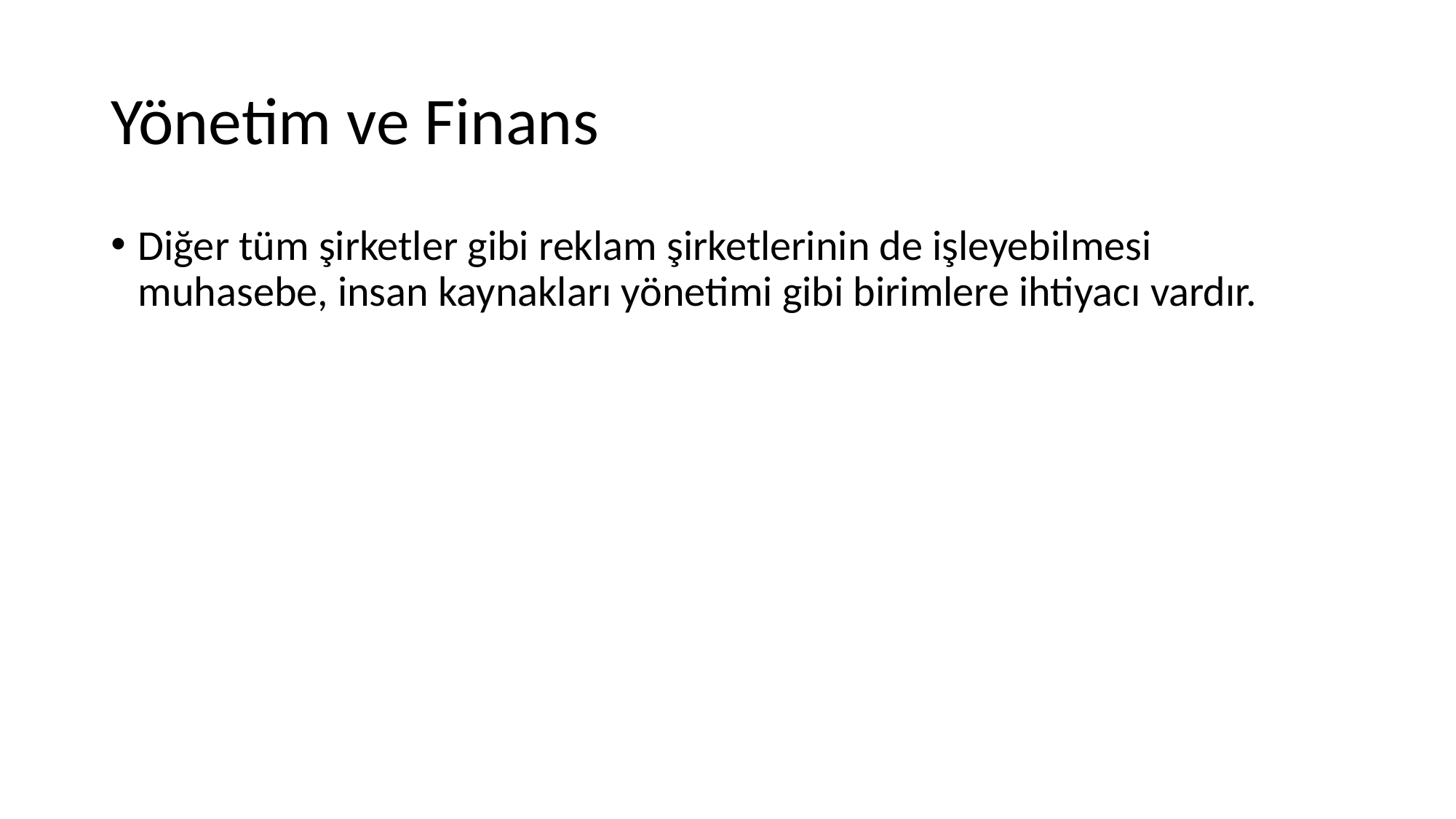

# Yönetim ve Finans
Diğer tüm şirketler gibi reklam şirketlerinin de işleyebilmesi muhasebe, insan kaynakları yönetimi gibi birimlere ihtiyacı vardır.